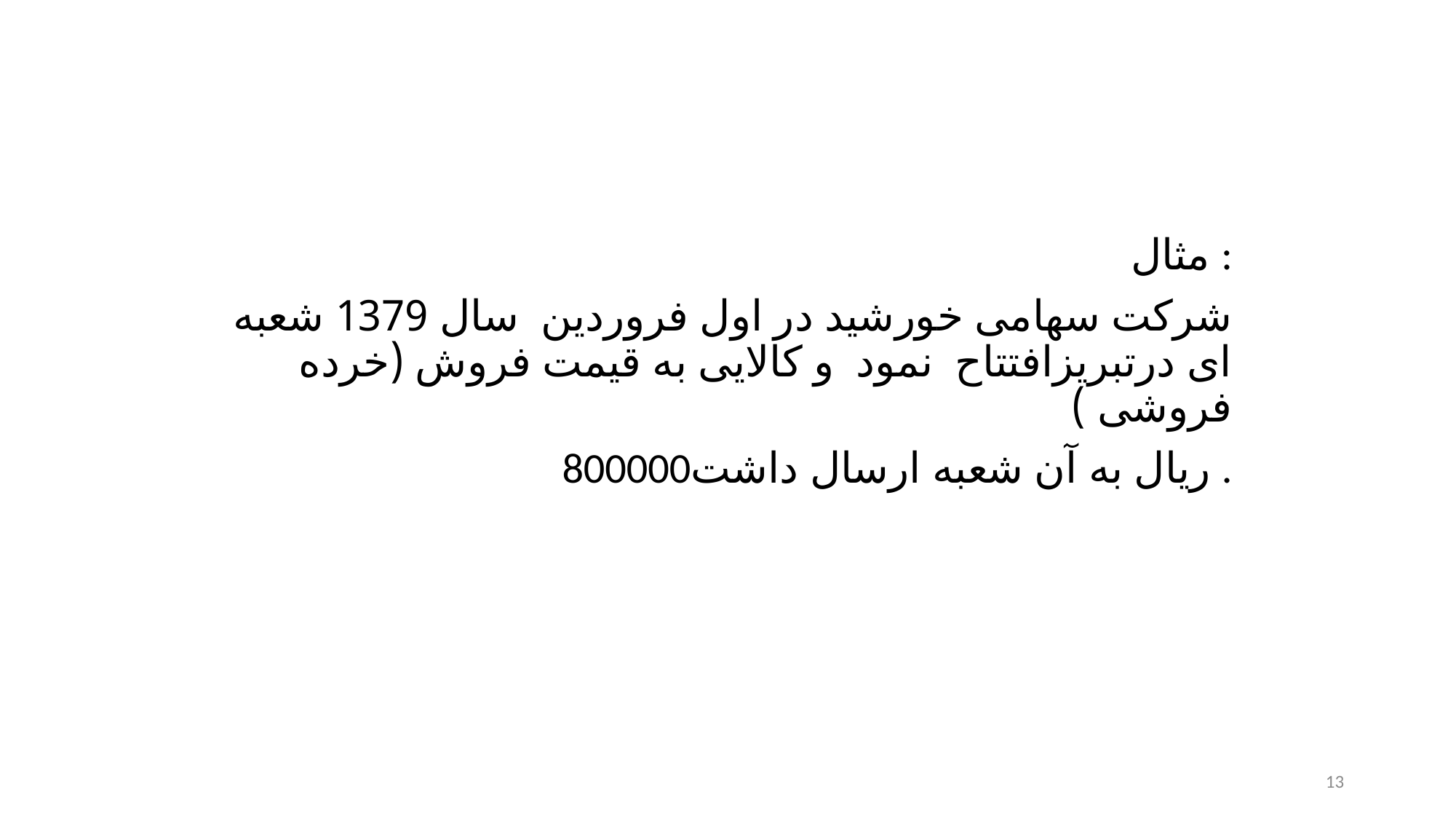

مثال :
شرکت سهامی خورشید در اول فروردین  سال 1379 شعبه ای درتبریزافتتاح  نمود  و کالایی به قیمت فروش (خرده فروشی )
800000ریال به آن شعبه ارسال داشت .
13